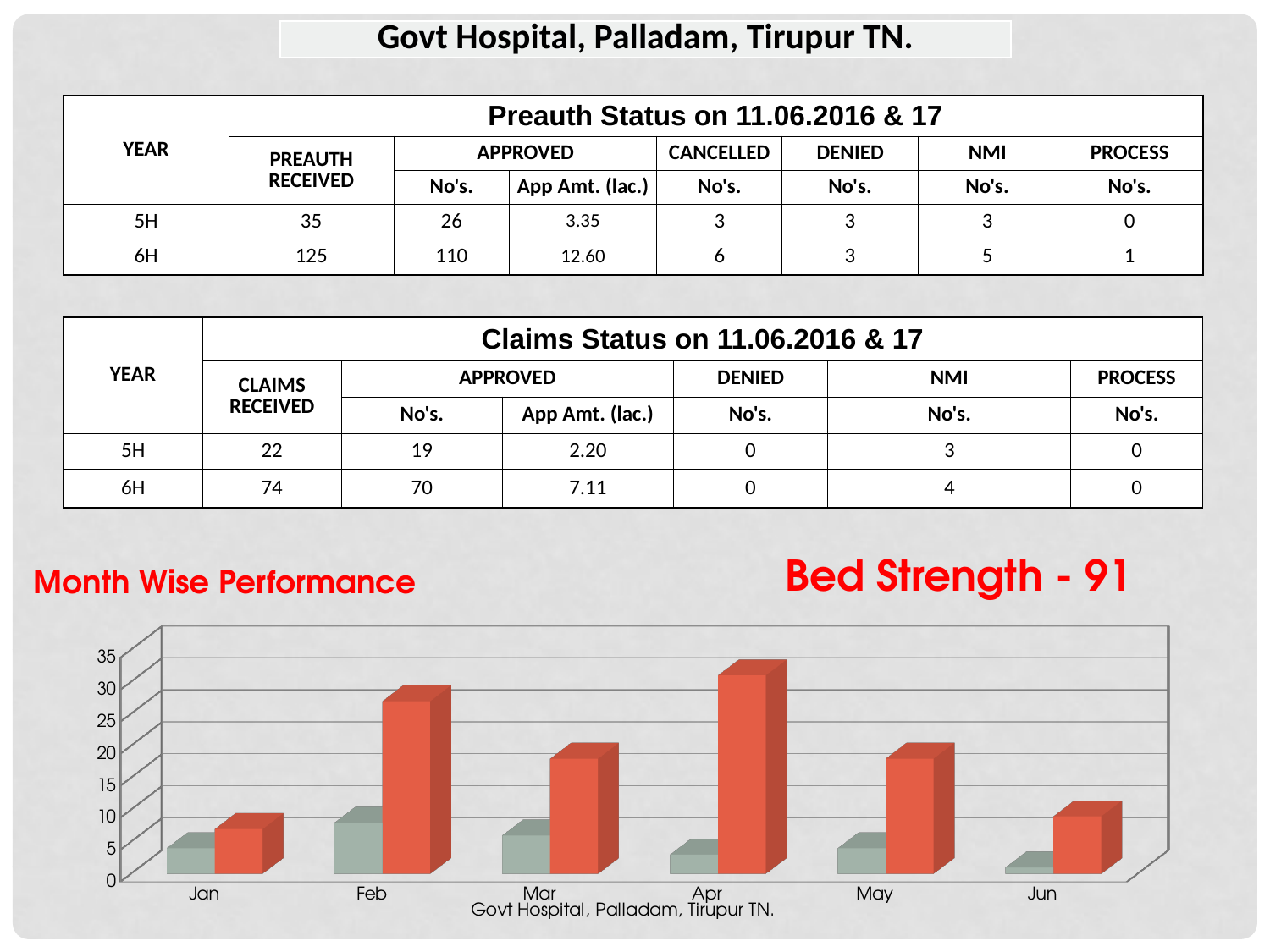

| Govt Hospital, Palladam, Tirupur TN. |
| --- |
| YEAR | Preauth Status on 11.06.2016 & 17 |  |  |  |  |  |  |
| --- | --- | --- | --- | --- | --- | --- | --- |
|  | PREAUTH RECEIVED | APPROVED |  | CANCELLED | DENIED | NMI | PROCESS |
|  |  | No's. | App Amt. (lac.) | No's. | No's. | No's. | No's. |
| 5H | 35 | 26 | 3.35 | 3 | 3 | 3 | 0 |
| 6H | 125 | 110 | 12.60 | 6 | 3 | 5 | 1 |
| YEAR | Claims Status on 11.06.2016 & 17 |  |  |  |  |  |
| --- | --- | --- | --- | --- | --- | --- |
|  | CLAIMS RECEIVED | APPROVED |  | DENIED | NMI | PROCESS |
|  |  | No's. | App Amt. (lac.) | No's. | No's. | No's. |
| 5H | 22 | 19 | 2.20 | 0 | 3 | 0 |
| 6H | 74 | 70 | 7.11 | 0 | 4 | 0 |
Bed Strength - 91
Month Wise Performance

[unsupported chart]